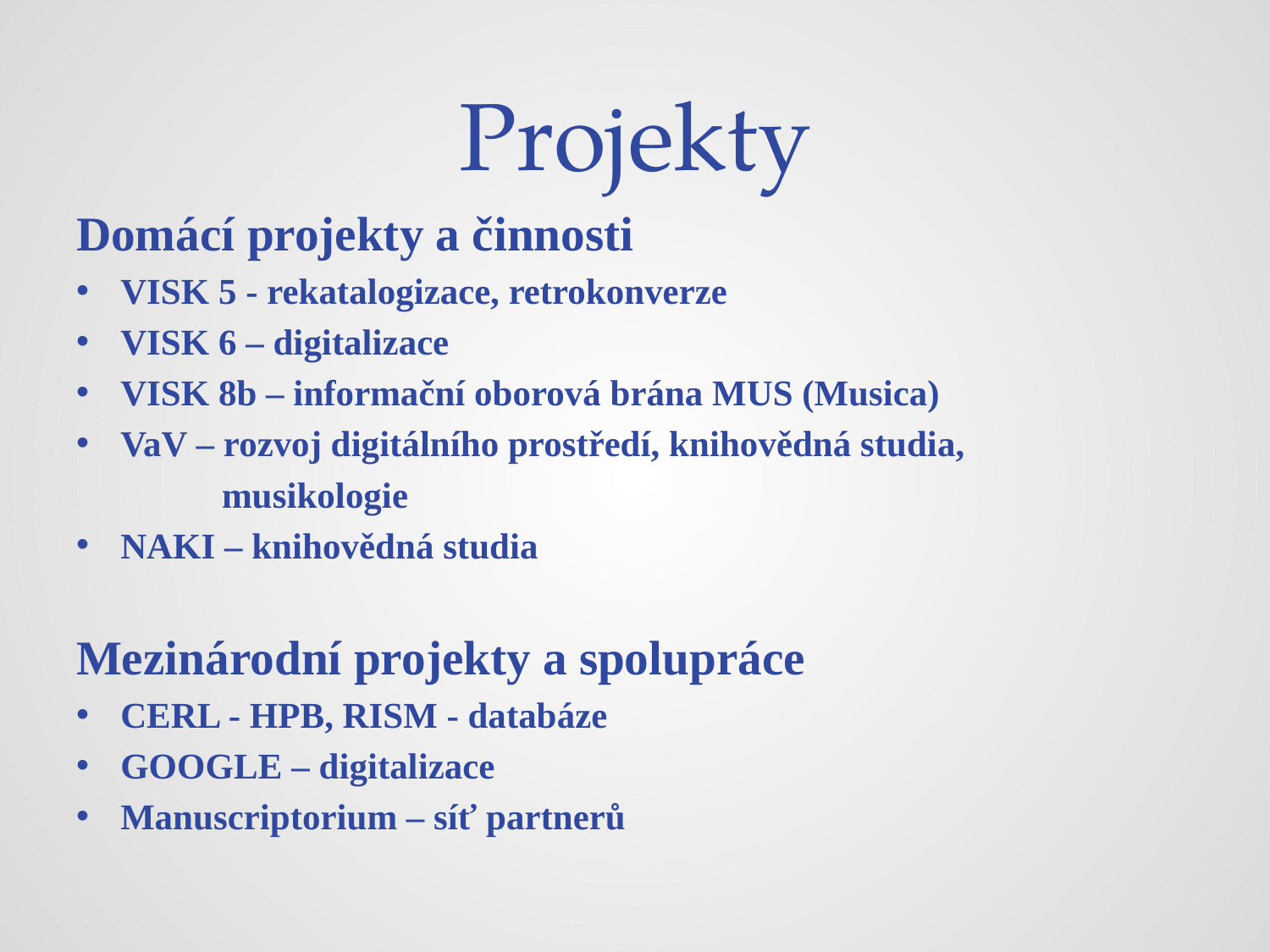

# Projekty
Domácí projekty a činnosti
VISK 5 - rekatalogizace, retrokonverze
VISK 6 – digitalizace
VISK 8b – informační oborová brána MUS (Musica)
VaV – rozvoj digitálního prostředí, knihovědná studia,
                musikologie
NAKI – knihovědná studia

Mezinárodní projekty a spolupráce
CERL - HPB, RISM - databáze
GOOGLE – digitalizace
Manuscriptorium – síť partnerů